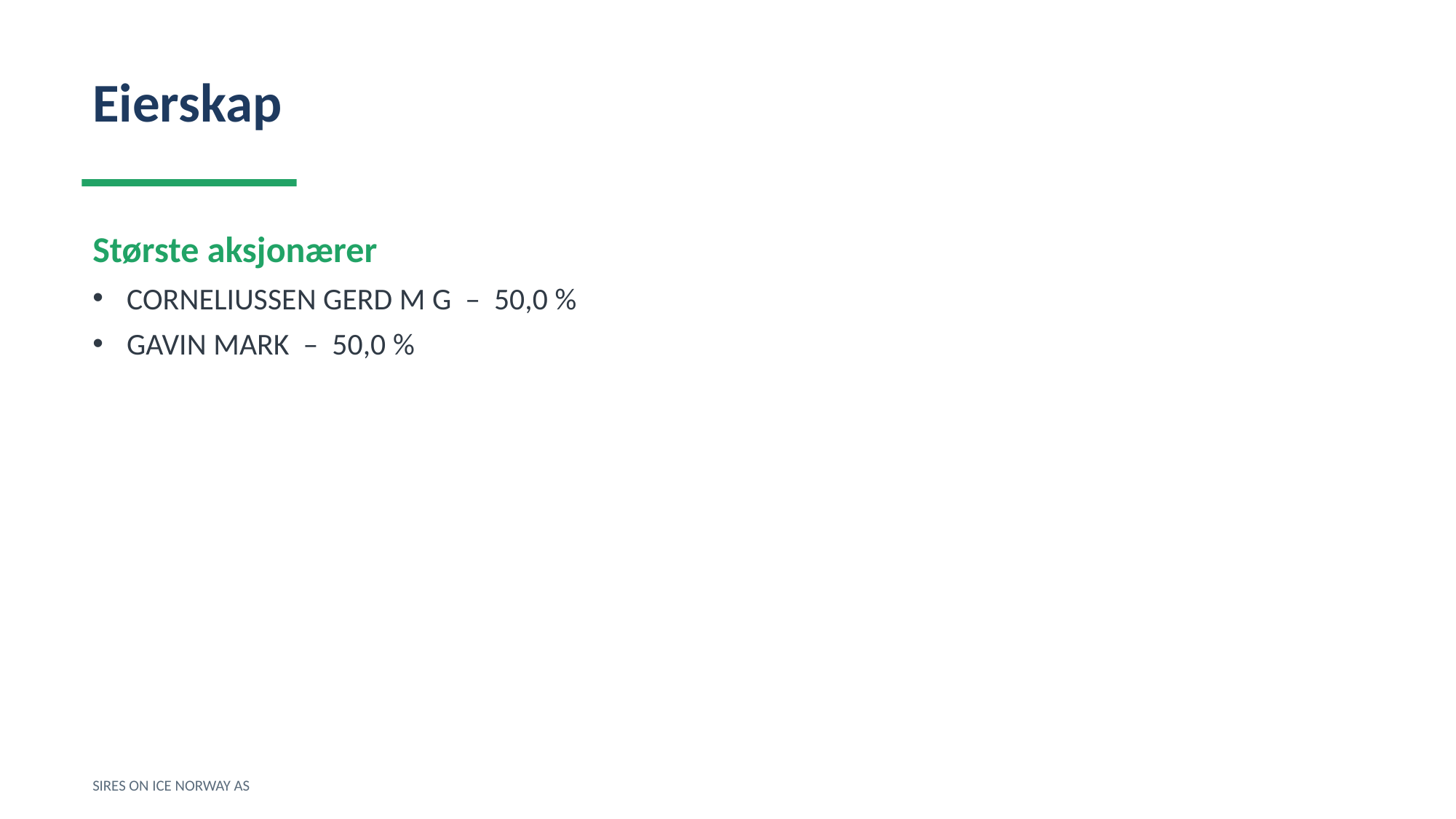

Eierskap

Største aksjonærer
CORNELIUSSEN GERD M G  –  50,0 %
GAVIN MARK  –  50,0 %
SIRES ON ICE NORWAY AS